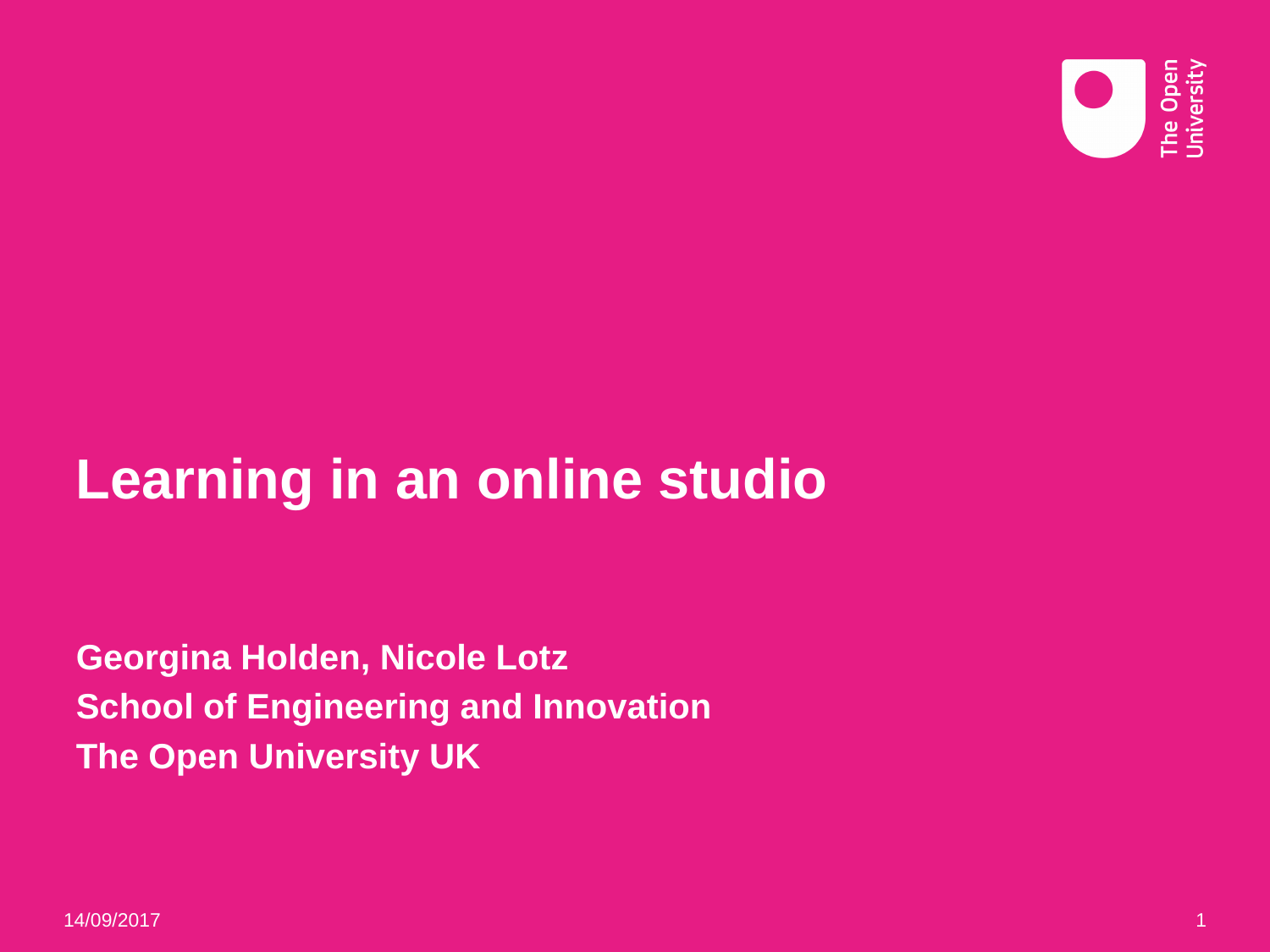

Learning in an online studio
Georgina Holden, Nicole Lotz
School of Engineering and Innovation
The Open University UK
14/09/2017
1